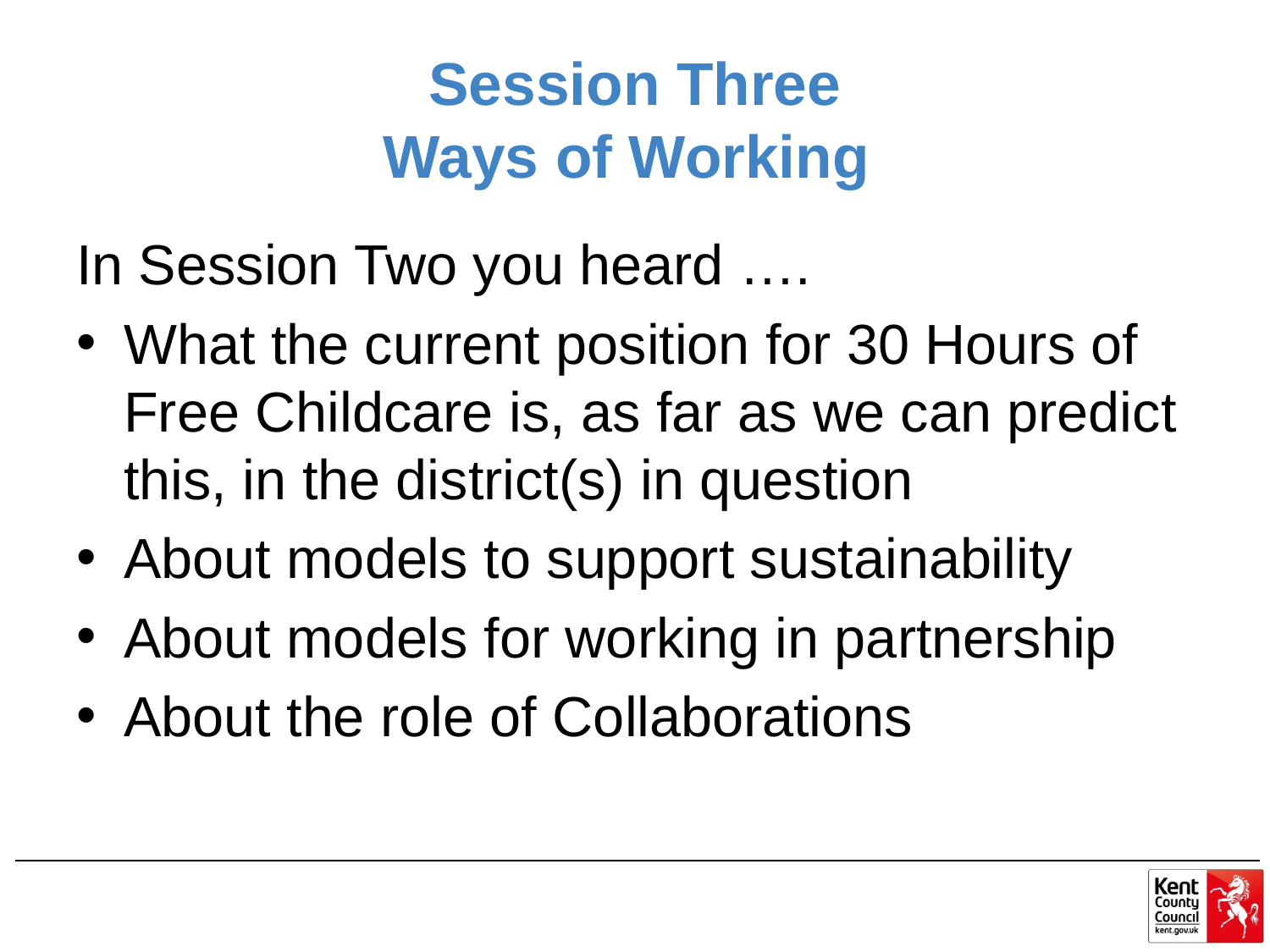

# Session Three Ways of Working
In Session Two you heard ….
What the current position for 30 Hours of Free Childcare is, as far as we can predict this, in the district(s) in question
About models to support sustainability
About models for working in partnership
About the role of Collaborations